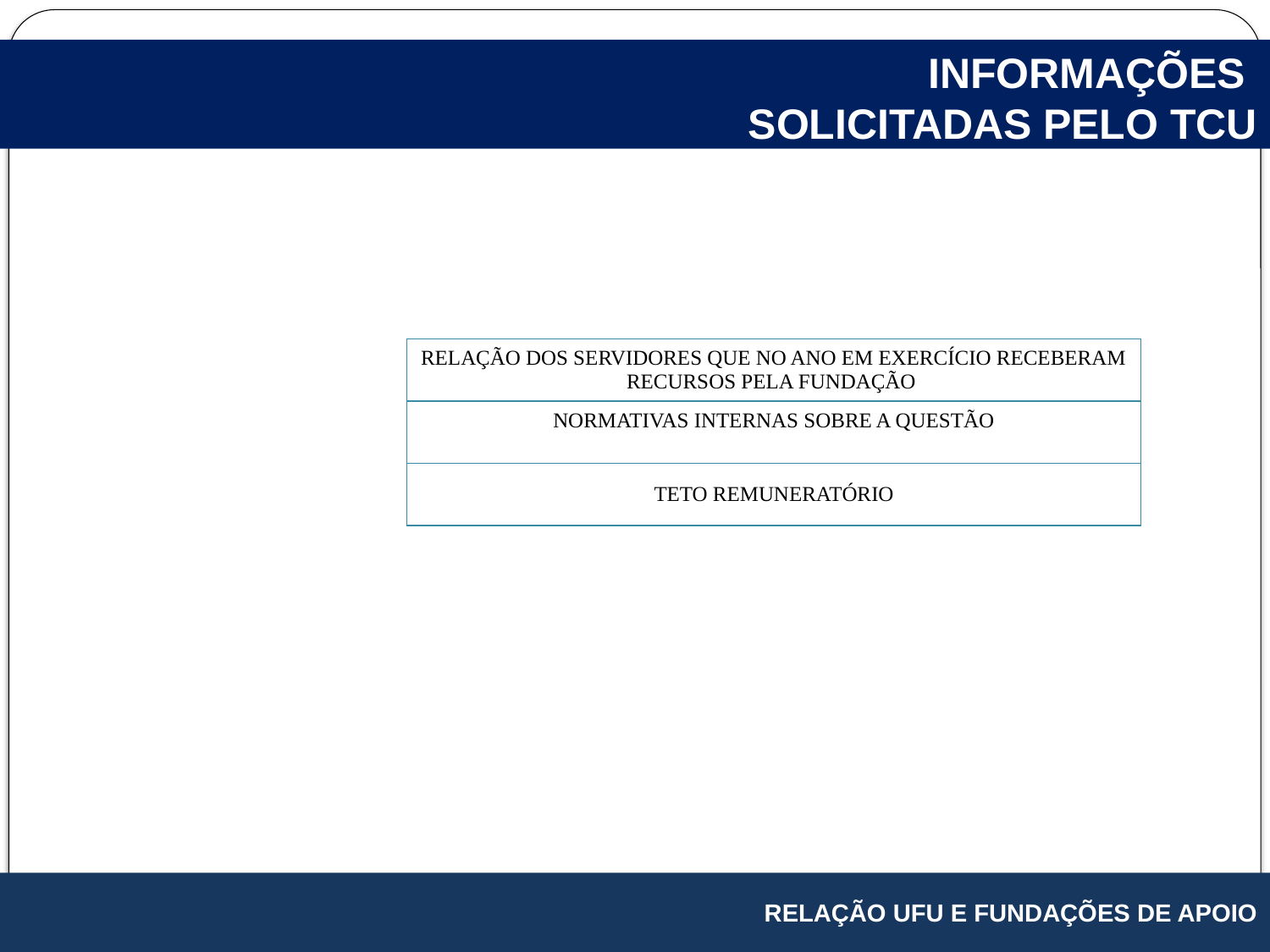

INFORMAÇÕES
SOLICITADAS PELO TCU

| RELAÇÃO DOS SERVIDORES QUE NO ANO EM EXERCÍCIO RECEBERAM RECURSOS PELA FUNDAÇÃO |
| --- |
| NORMATIVAS INTERNAS SOBRE A QUESTÃO |
| TETO REMUNERATÓRIO |
RELAÇÃO UFU E FUNDAÇÕES DE APOIO